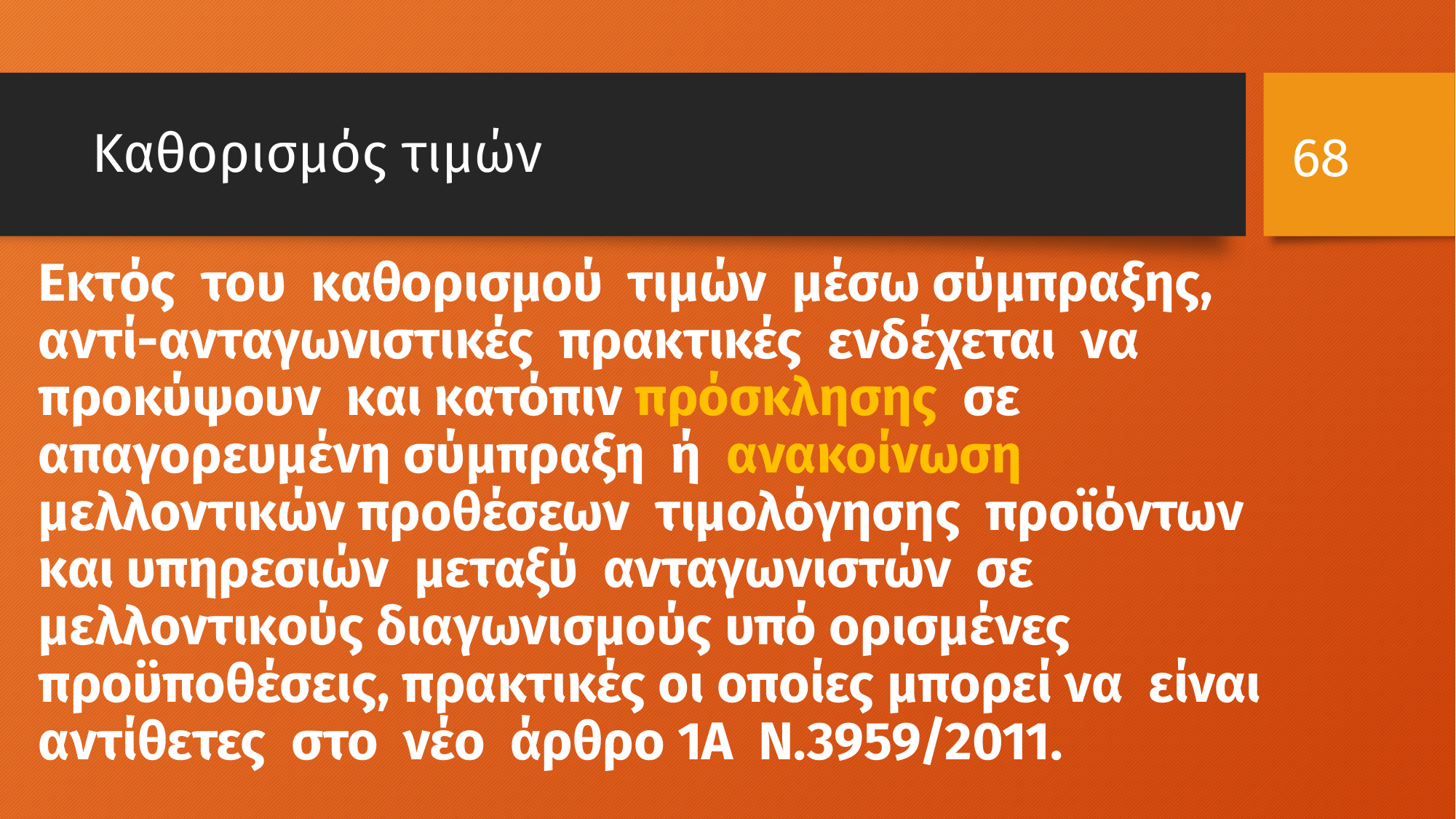

68
# Καθορισμός τιμών
Εκτός  του  καθορισμού  τιμών  μέσω σύμπραξης,   αντί-ανταγωνιστικές  πρακτικές  ενδέχεται  να  προκύψουν  και κατόπιν πρόσκλησης  σε  απαγορευμένη σύμπραξη  ή  ανακοίνωση  μελλοντικών προθέσεων  τιμολόγησης  προϊόντων  και υπηρεσιών  μεταξύ  ανταγωνιστών  σε μελλοντικούς διαγωνισμούς υπό ορισμένες προϋποθέσεις, πρακτικές οι οποίες μπορεί να  είναι  αντίθετες  στο  νέο  άρθρο 1Α  Ν.3959/2011.